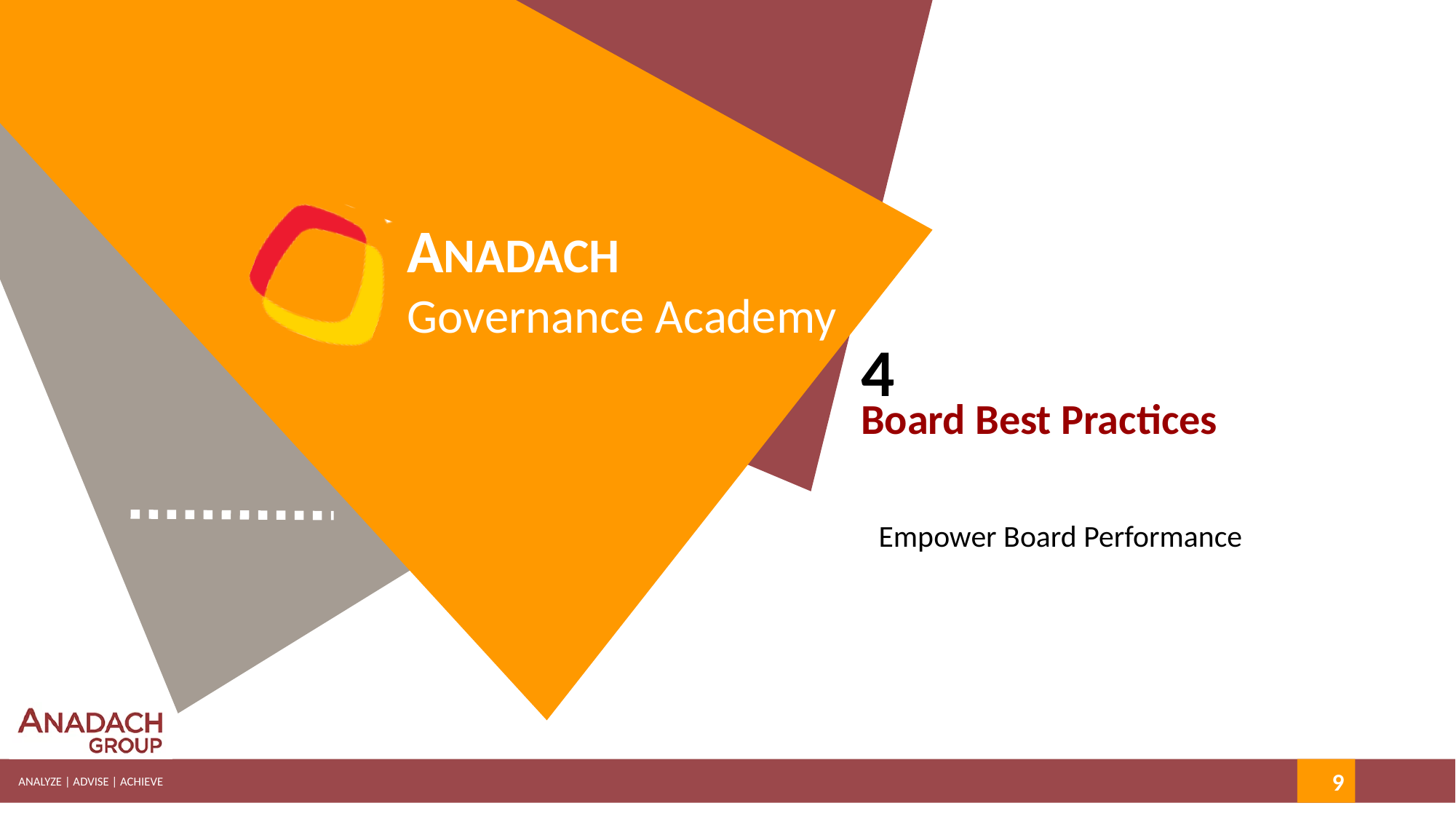

4
Board Best Practices
Empower Board Performance
9